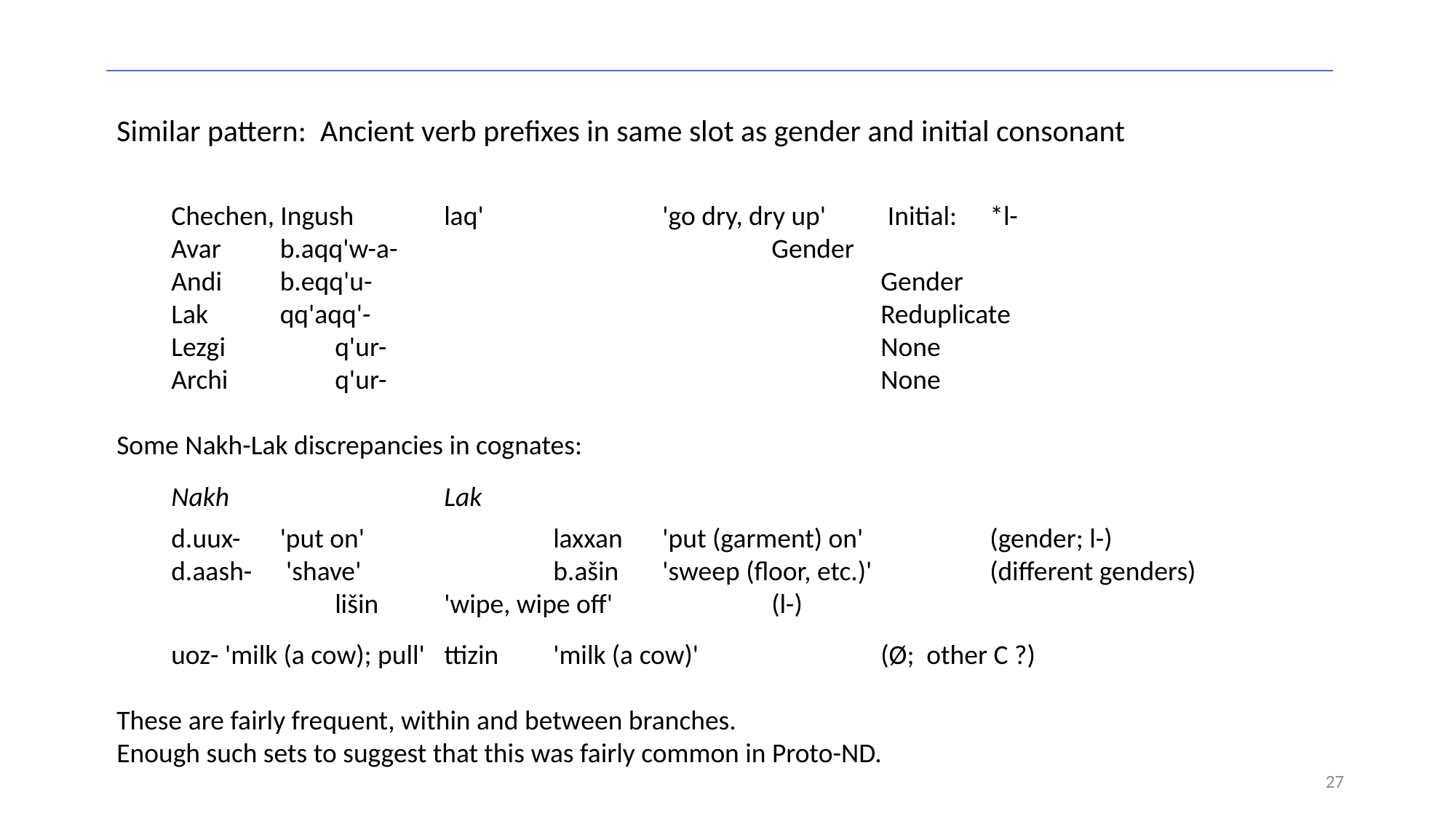

Similar pattern:  Ancient verb prefixes in same slot as gender and initial consonant

	Chechen, Ingush	laq'		'go dry, dry up'          Initial:   	*l-
	Avar		b.aqq'w-a-				Gender
	Andi		b.eqq'u-					Gender
	Lak		qq'aqq'-					Reduplicate
	Lezgi		q'ur-					None
	Archi		q'ur-					None

Some Nakh-Lak discrepancies in cognates:

	Nakh			Lak
	d.uux-	'put on'		laxxan	'put (garment) on'		(gender; l-)
	d.aash-	 'shave'		b.ašin	'sweep (floor, etc.)'		(different genders)
				lišin  	'wipe, wipe off'		(l-)

	uoz- 'milk (a cow); pull' 	ttizin	'milk (a cow)'		(Ø;  other C ?)

These are fairly frequent, within and between branches.
Enough such sets to suggest that this was fairly common in Proto-ND.

27